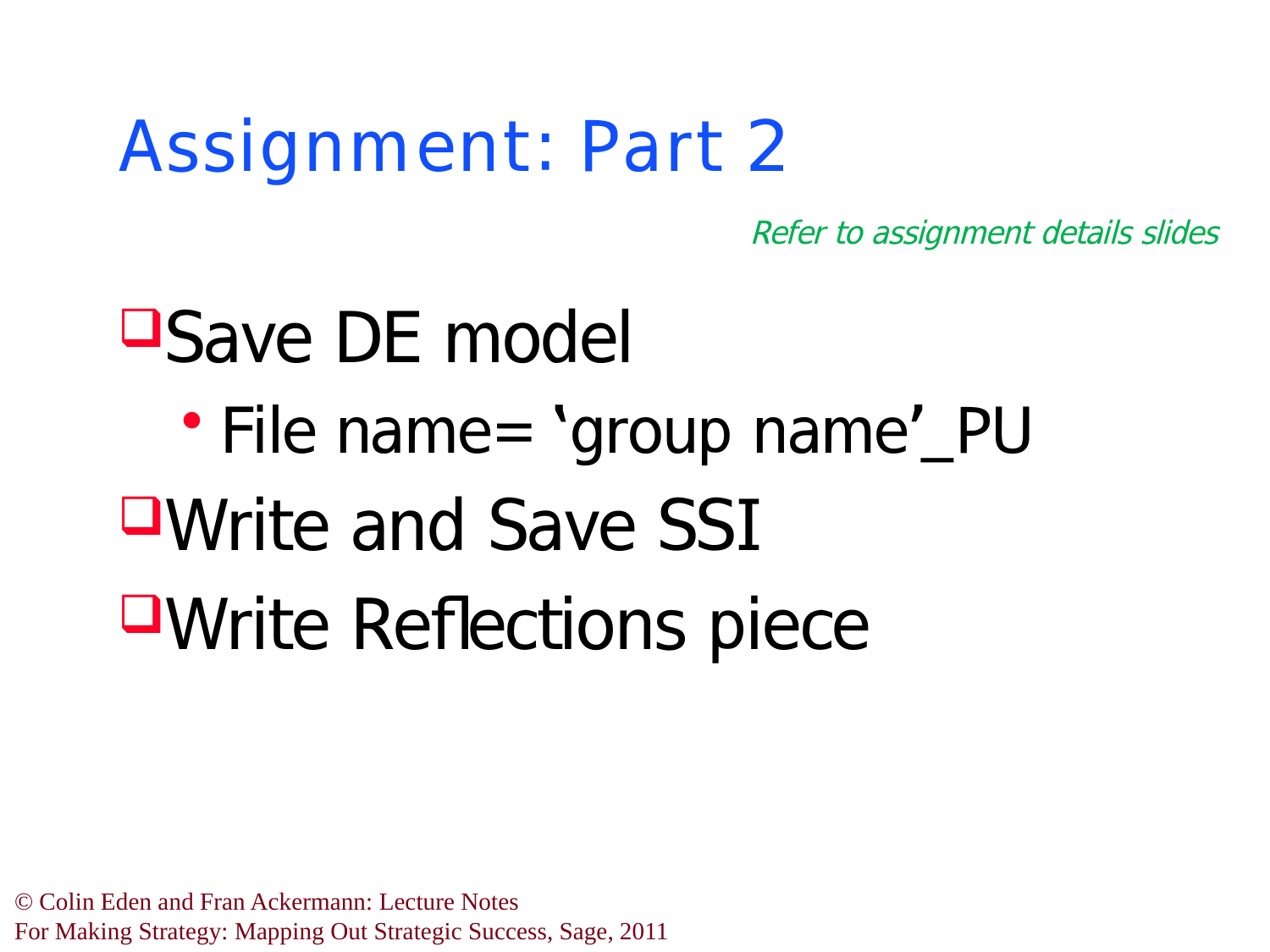

# Assignment: Part 2
Refer to assignment details slides
Save DE model
File name= ‘group name’_PU
Write and Save SSI
Write Reflections piece